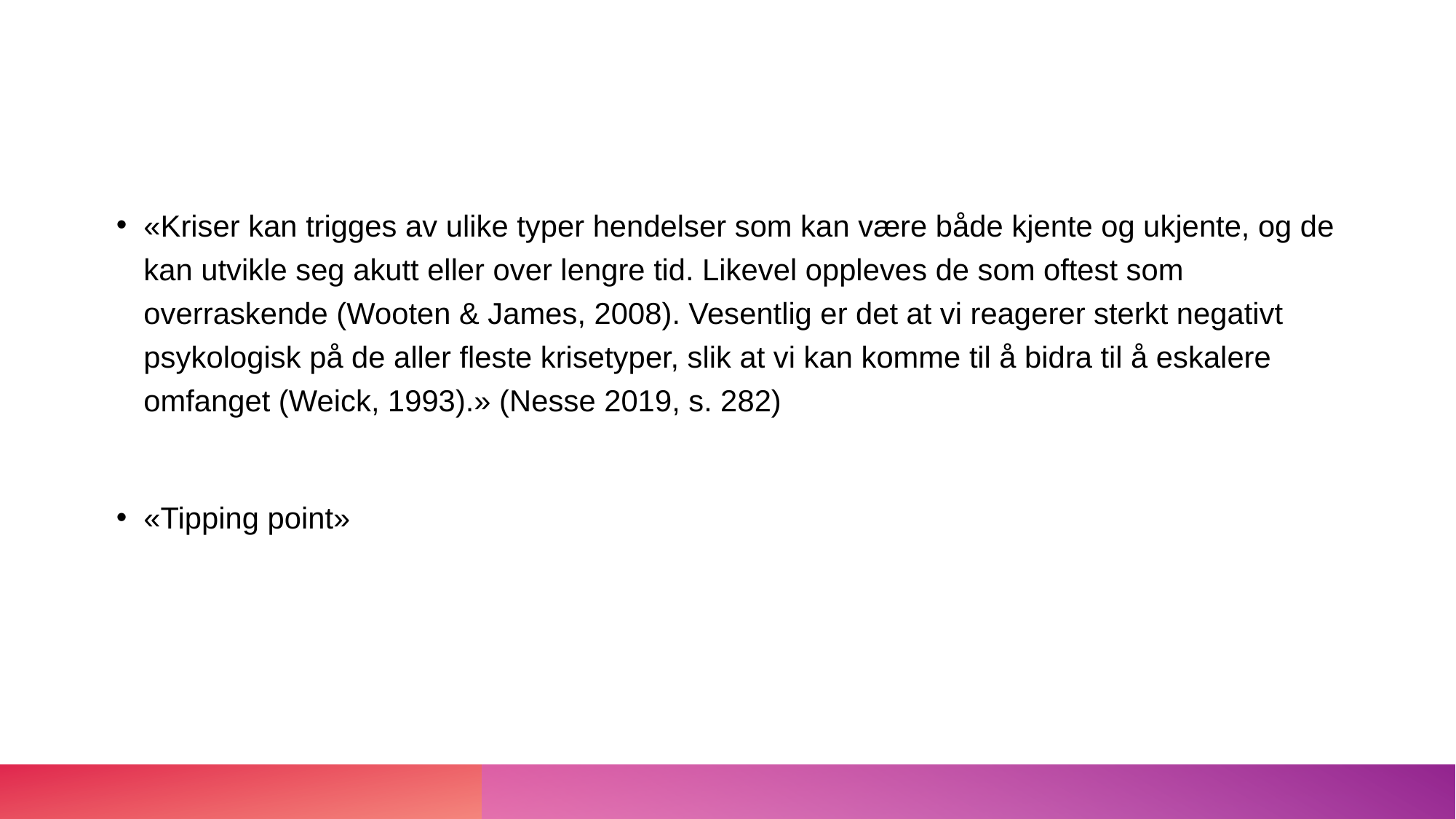

«Kriser kan trigges av ulike typer hendelser som kan være både kjente og ukjente, og de kan utvikle seg akutt eller over lengre tid. Likevel oppleves de som oftest som overraskende (Wooten & James, 2008). Vesentlig er det at vi reagerer sterkt negativt psykologisk på de aller fleste krisetyper, slik at vi kan komme til å bidra til å eskalere omfanget (Weick, 1993).» (Nesse 2019, s. 282)

«Tipping point»